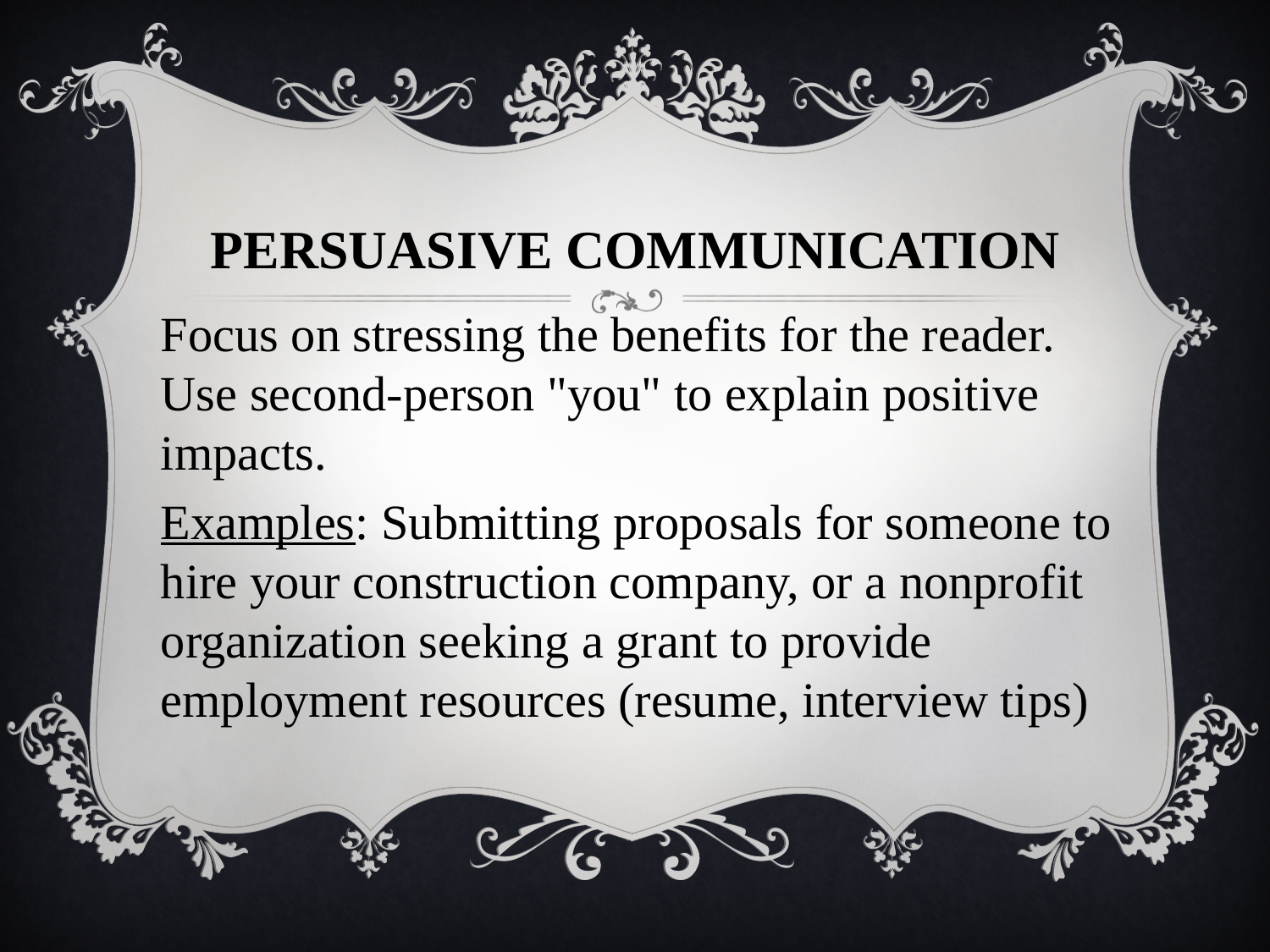

# Persuasive Communication
Focus on stressing the benefits for the reader. Use second-person "you" to explain positive impacts.
Examples: Submitting proposals for someone to hire your construction company, or a nonprofit organization seeking a grant to provide employment resources (resume, interview tips)